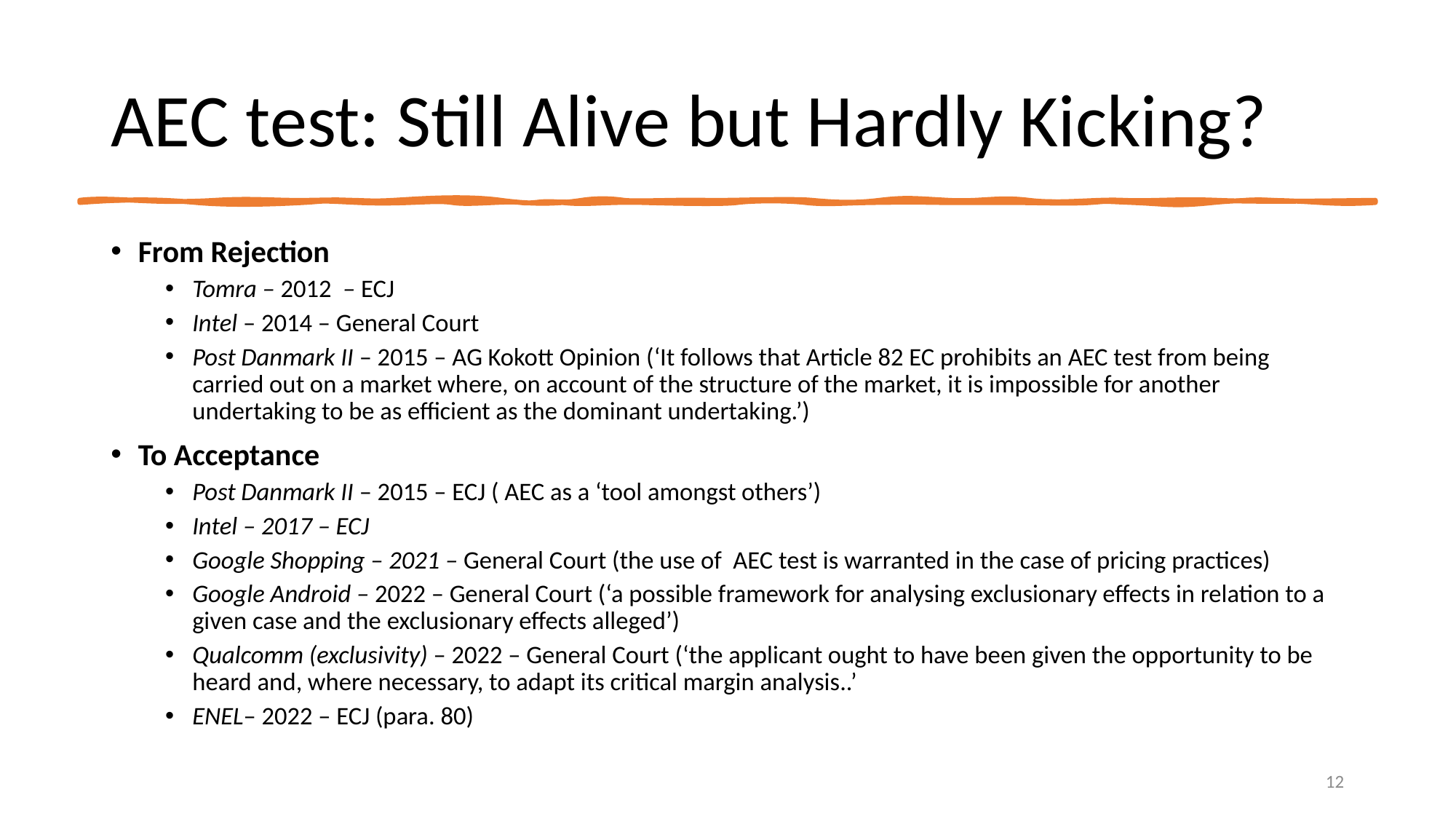

# AEC test: Still Alive but Hardly Kicking?

From Rejection
Tomra – 2012  – ECJ
Intel – 2014 – General Court
Post Danmark II – 2015 – AG Kokott Opinion (‘It follows that Article 82 EC prohibits an AEC test from being carried out on a market where, on account of the structure of the market, it is impossible for another undertaking to be as efficient as the dominant undertaking.’)
To Acceptance
Post Danmark II – 2015 – ECJ ( AEC as a ‘tool amongst others’)
Intel – 2017 – ECJ
Google Shopping – 2021 – General Court (the use of  AEC test is warranted in the case of pricing practices)
Google Android – 2022 – General Court (‘a possible framework for analysing exclusionary effects in relation to a given case and the exclusionary effects alleged’)
Qualcomm (exclusivity) – 2022 – General Court (‘the applicant ought to have been given the opportunity to be heard and, where necessary, to adapt its critical margin analysis..’
ENEL– 2022 – ECJ (para. 80)

12